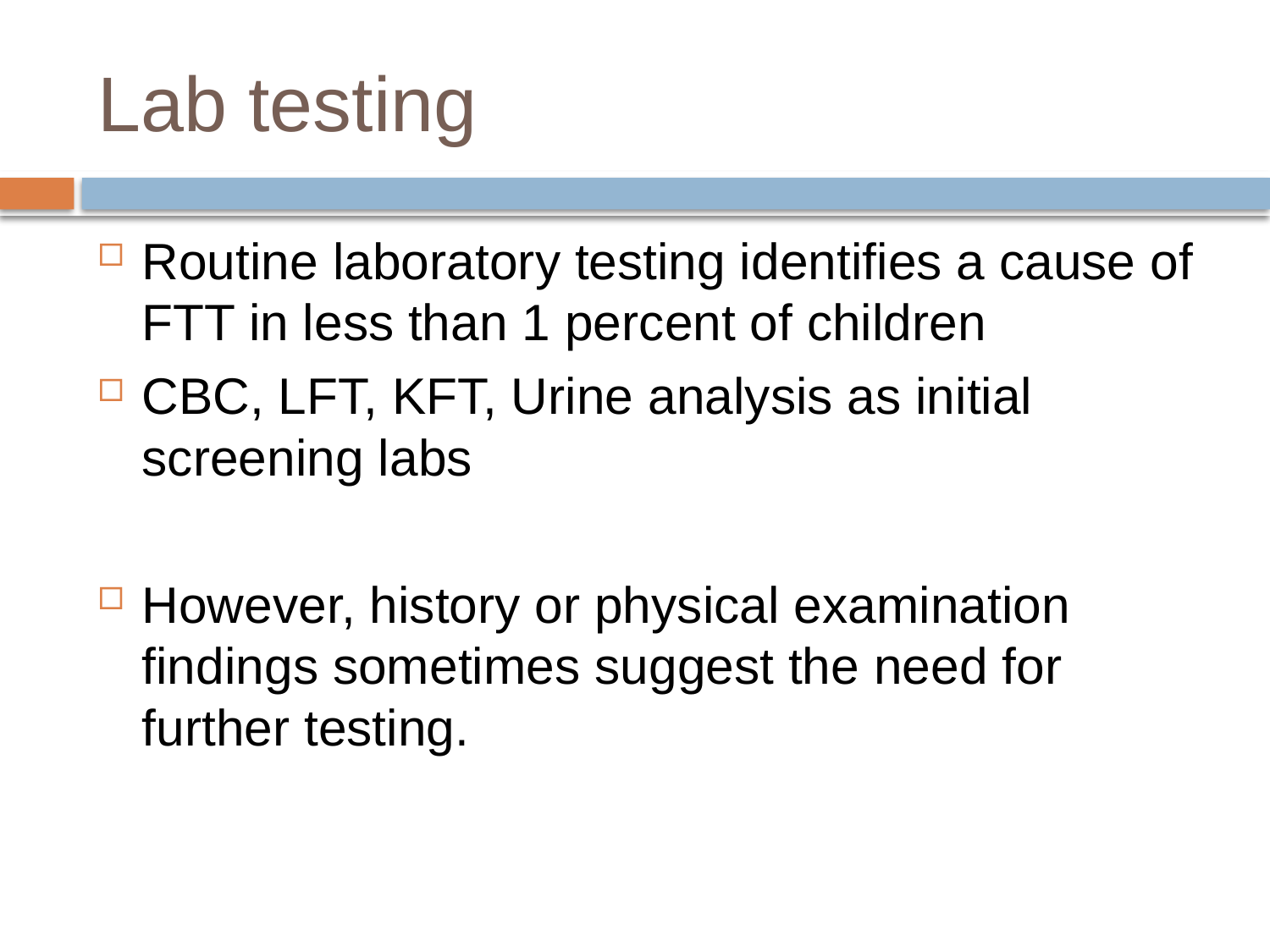

# Lab testing
Routine laboratory testing identifies a cause of FTT in less than 1 percent of children
CBC, LFT, KFT, Urine analysis as initial screening labs

However, history or physical examination findings sometimes suggest the need for further testing.